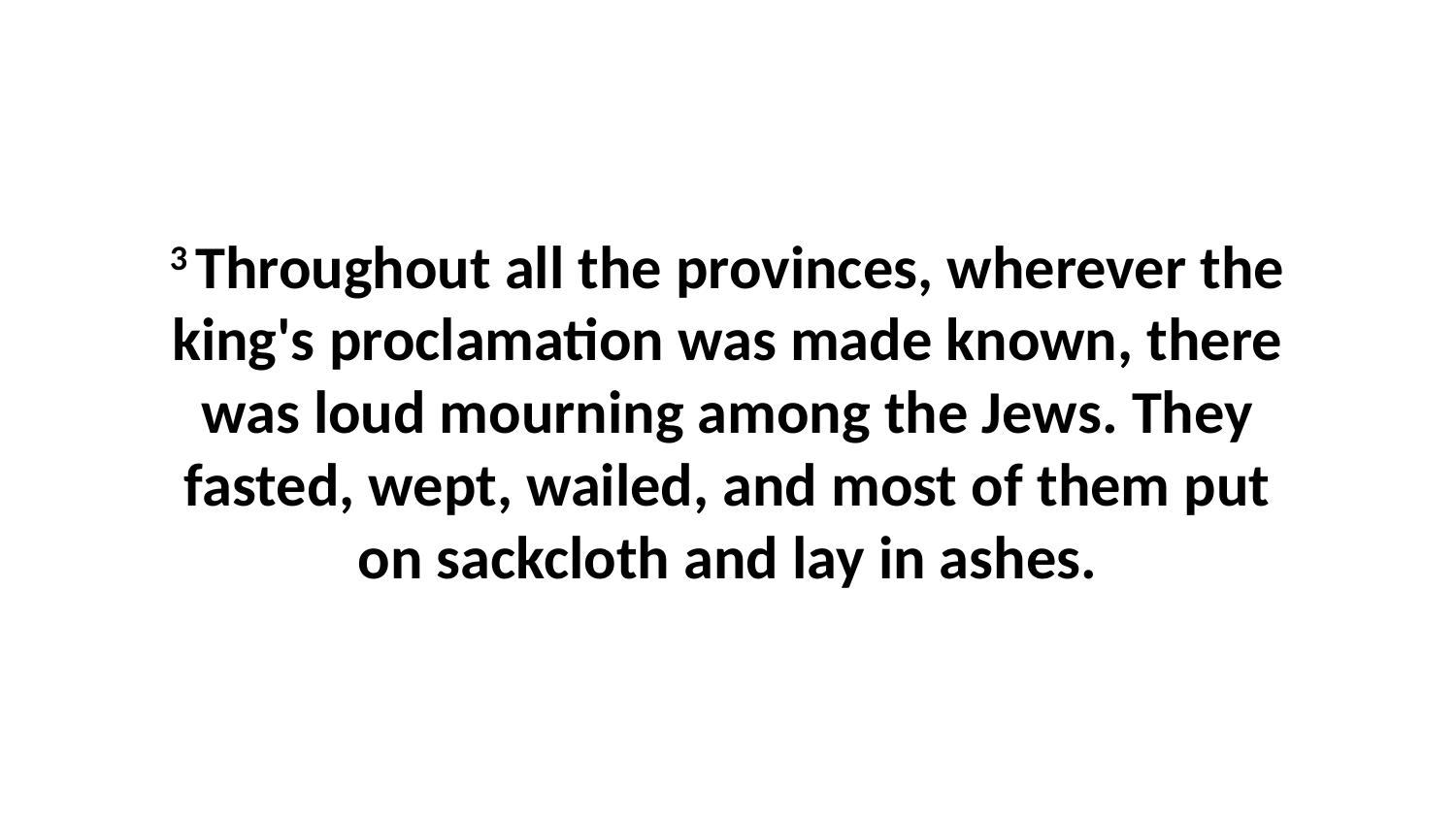

3 Throughout all the provinces, wherever the king's proclamation was made known, there was loud mourning among the Jews. They fasted, wept, wailed, and most of them put on sackcloth and lay in ashes.